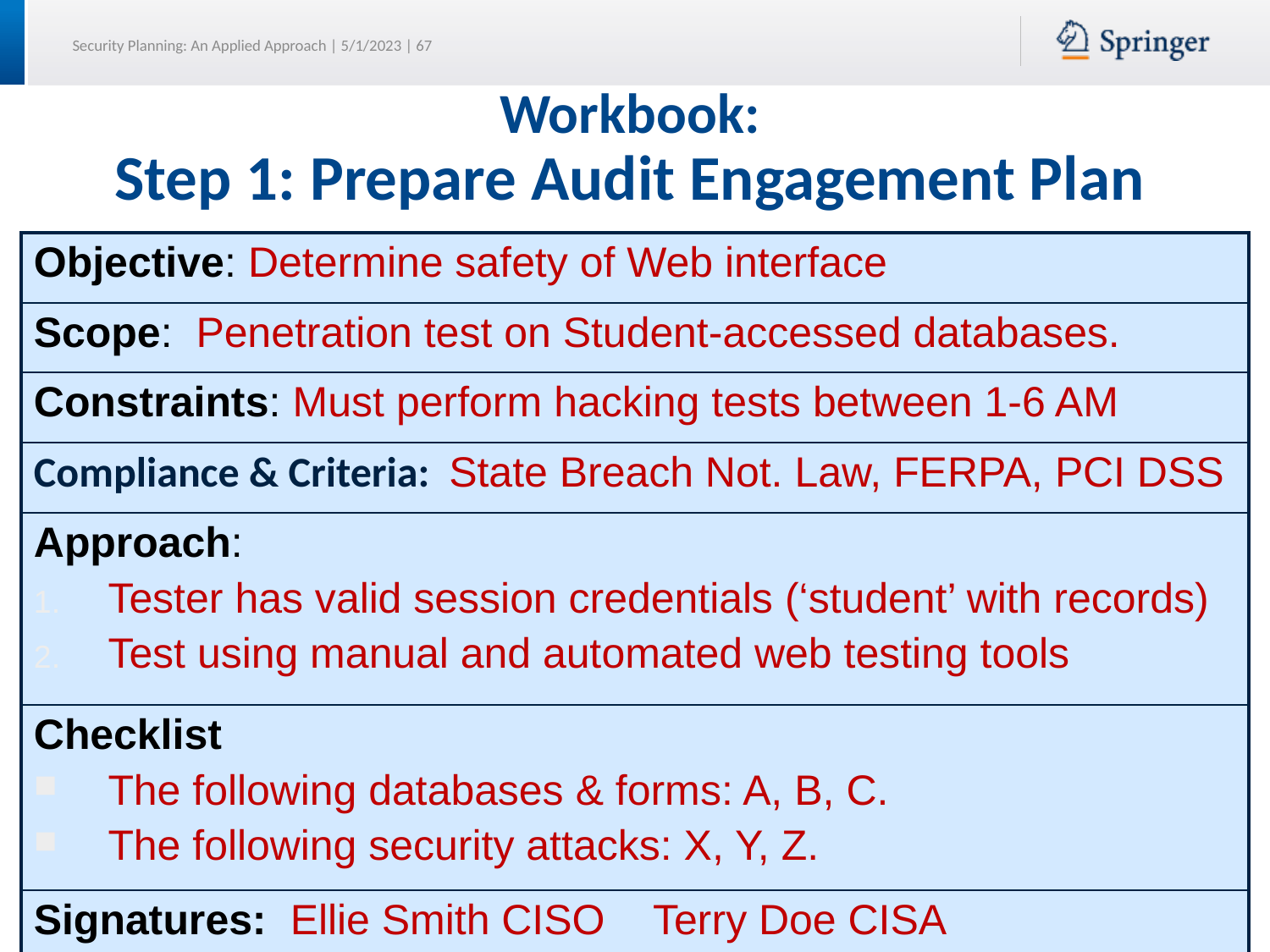

# Workbook: Step 1: Prepare Audit Engagement Plan
| Objective: Determine safety of Web interface |
| --- |
| Scope: Penetration test on Student-accessed databases. |
| Constraints: Must perform hacking tests between 1-6 AM |
| Compliance & Criteria: State Breach Not. Law, FERPA, PCI DSS |
| Approach: Tester has valid session credentials (‘student’ with records) Test using manual and automated web testing tools |
| Checklist The following databases & forms: A, B, C. The following security attacks: X, Y, Z. |
| Signatures: Ellie Smith CISO Terry Doe CISA |